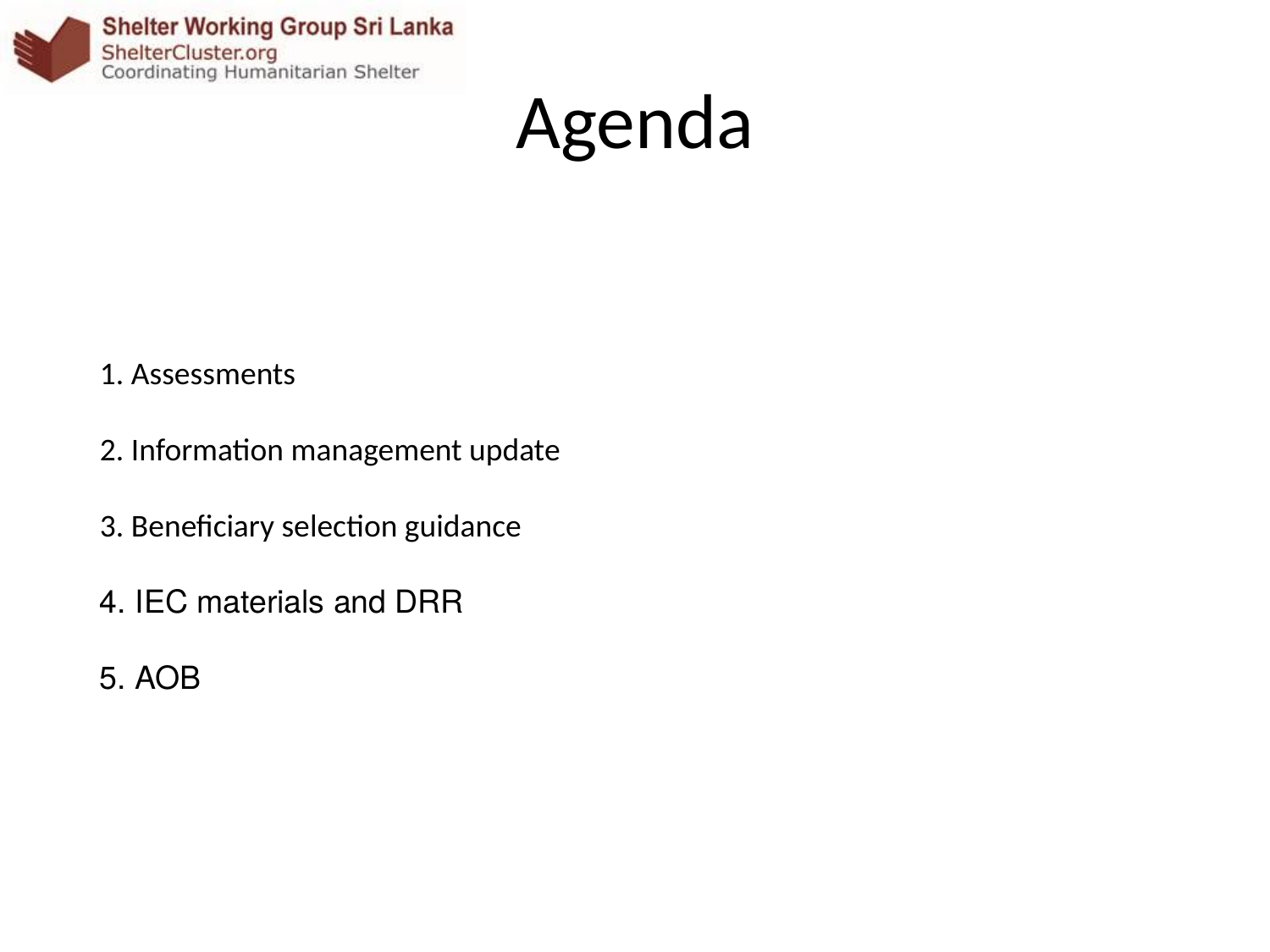

# Agenda

1. Assessments

2. Information management update

3. Beneficiary selection guidance

4. IEC materials and DRR
5. AOB